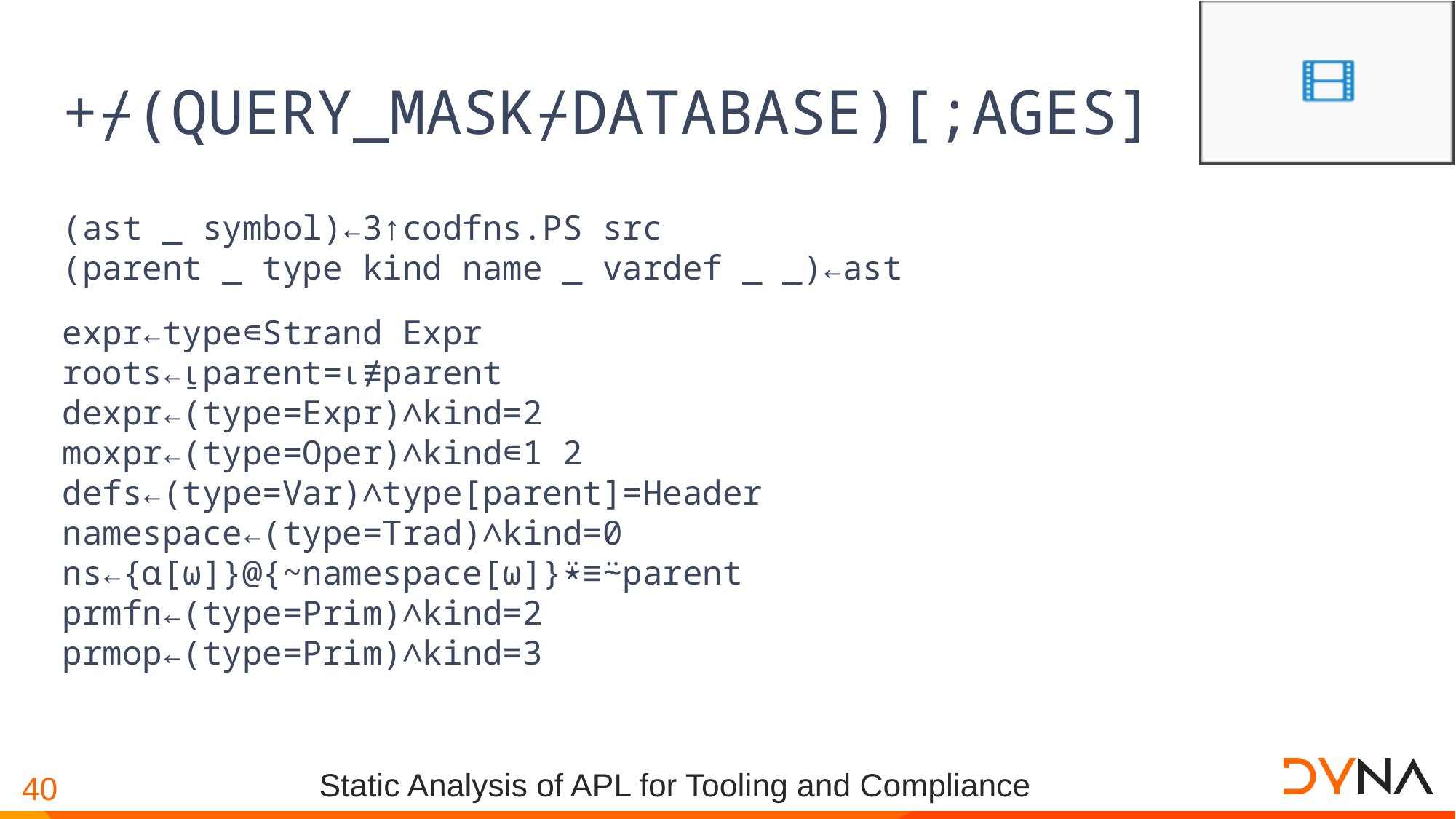

# +⌿(QUERY_MASK⌿DATABASE)[;AGES]
(ast _ symbol)←3↑codfns.PS src
(parent _ type kind name _ vardef _ _)←ast
expr←type∊Strand Expr
roots←⍸parent=⍳≢parent
dexpr←(type=Expr)∧kind=2
moxpr←(type=Oper)∧kind∊1 2
defs←(type=Var)∧type[parent]=Header
namespace←(type=Trad)∧kind=0
ns←{⍺[⍵]}@{~namespace[⍵]}⍣≡⍨parent
prmfn←(type=Prim)∧kind=2
prmop←(type=Prim)∧kind=3